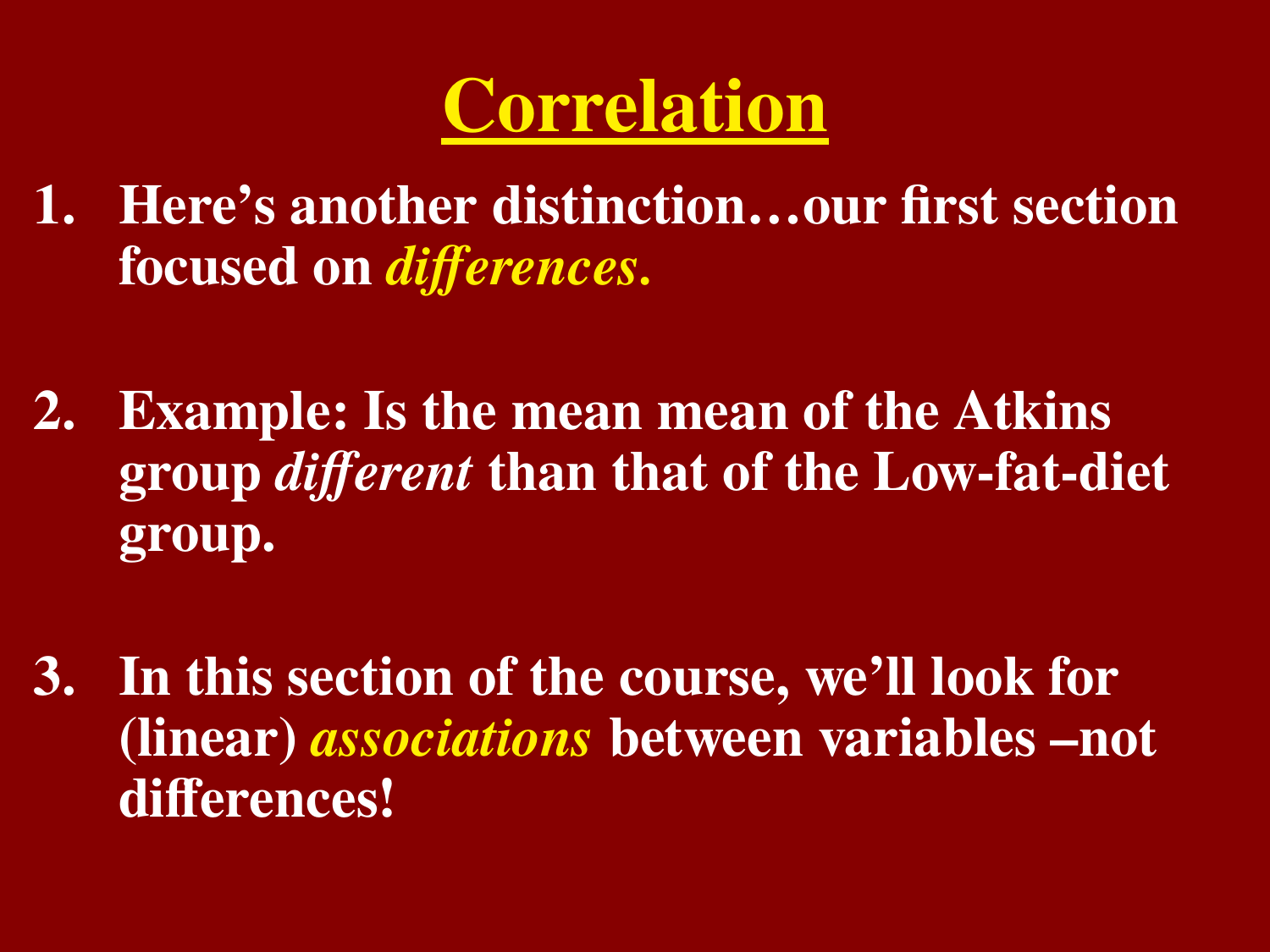

# Correlation
Here’s another distinction…our first section focused on differences.

Example: Is the mean mean of the Atkins group different than that of the Low-fat-diet group.

In this section of the course, we’ll look for (linear) associations between variables –not differences!